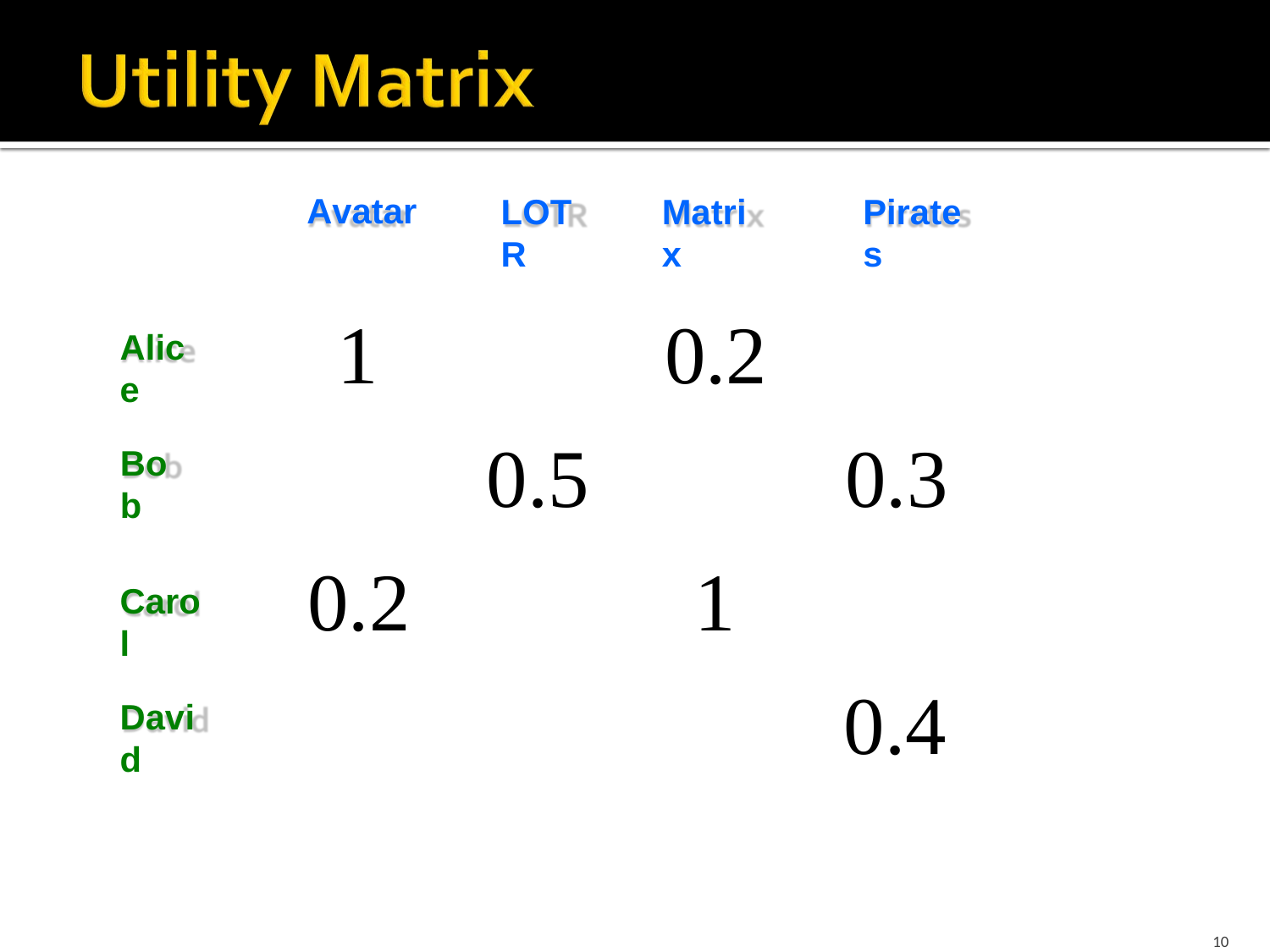

# Avatar
LOTR
Matrix
Pirates
1
0.2

Alice
0.5
0.3

Bob
0.2
1

Carol
0.4

David
1/25/2016	Jure Leskovec, Stanford C246: Mining Massive Datasets

10